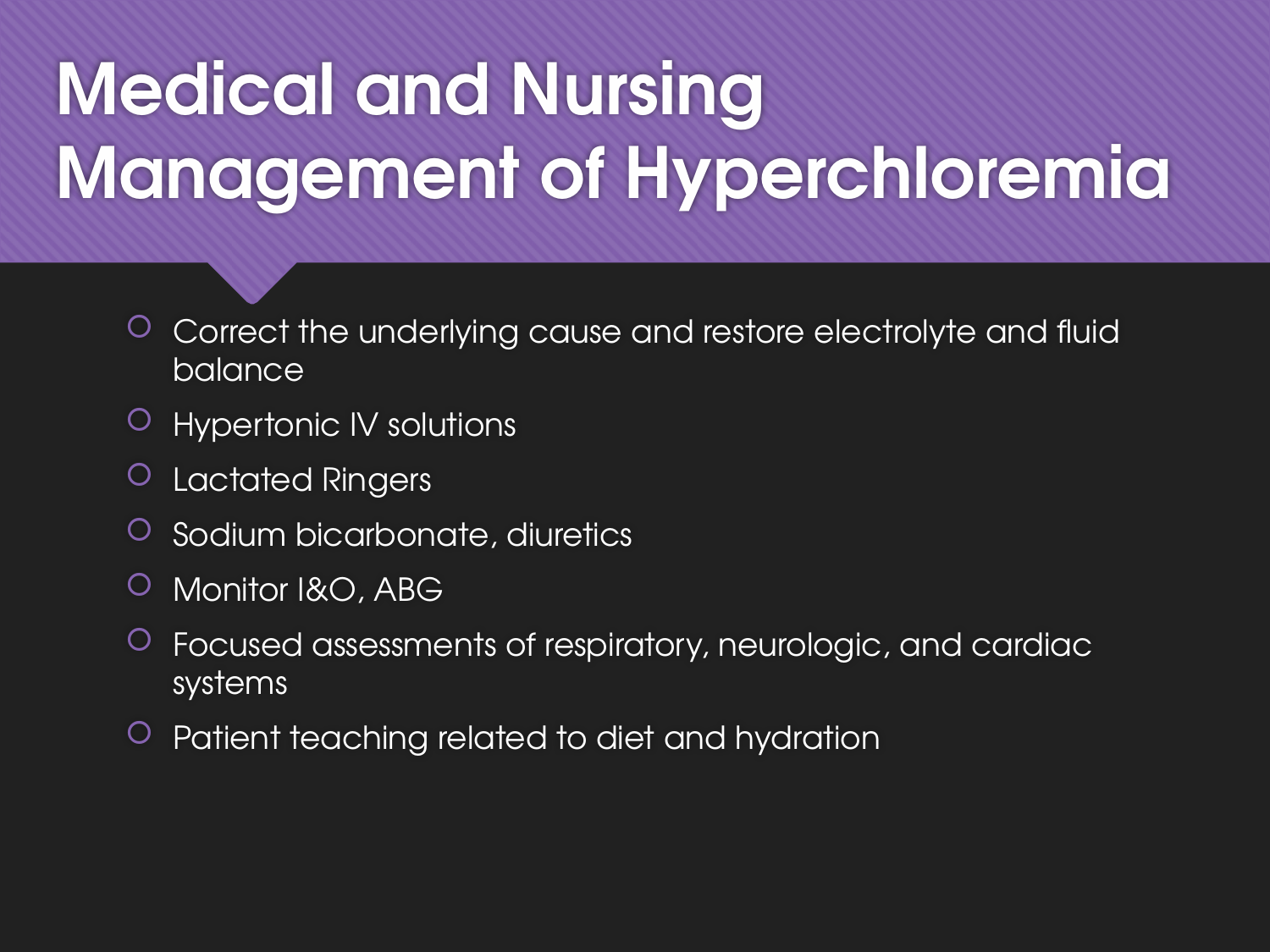

# Medical and Nursing Management of Hyperchloremia
Correct the underlying cause and restore electrolyte and fluid balance
Hypertonic IV solutions
Lactated Ringers
Sodium bicarbonate, diuretics
Monitor I&O, ABG
Focused assessments of respiratory, neurologic, and cardiac systems
Patient teaching related to diet and hydration